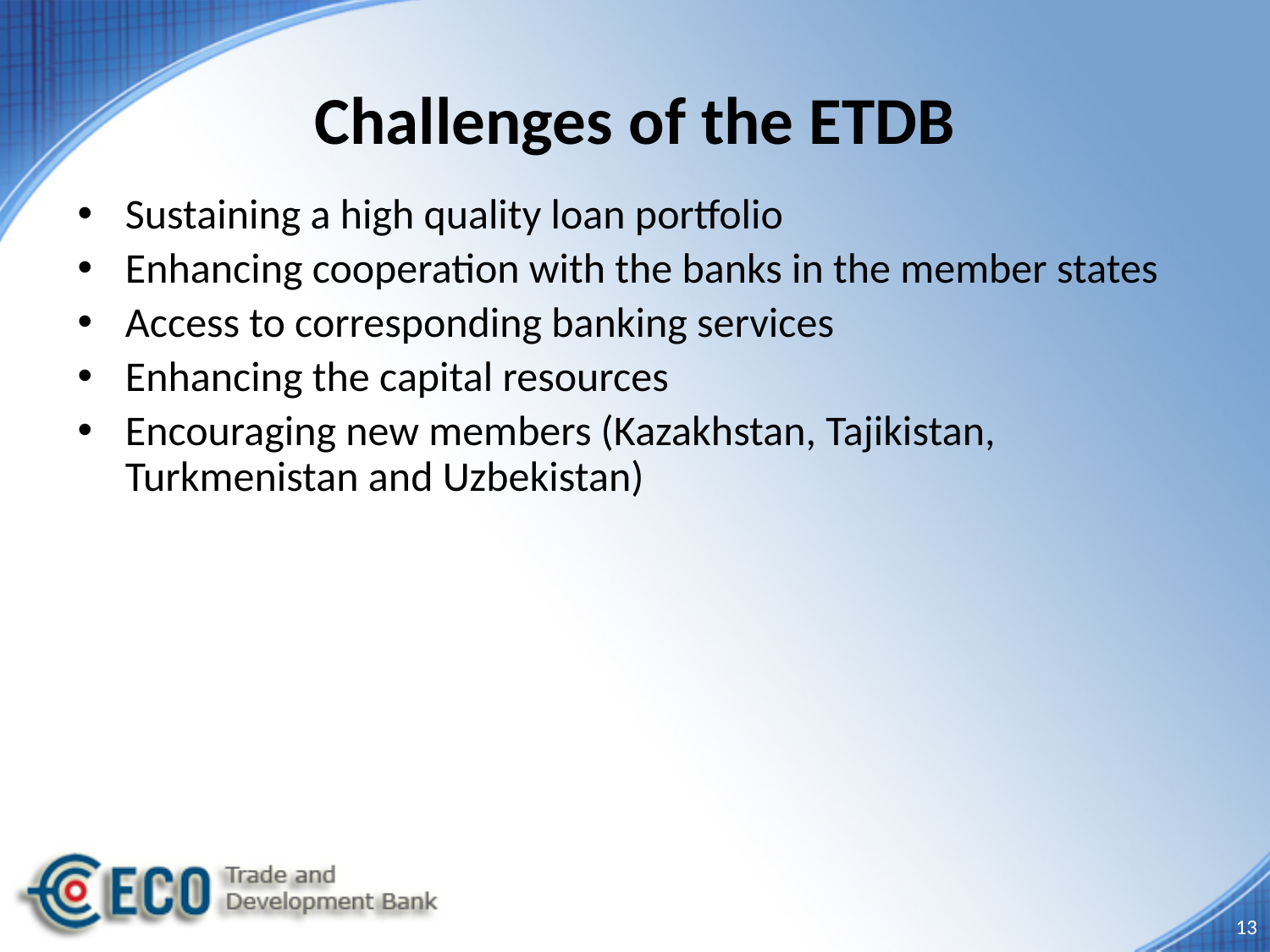

# Challenges of the ETDB
Sustaining a high quality loan portfolio
Enhancing cooperation with the banks in the member states
Access to corresponding banking services
Enhancing the capital resources
Encouraging new members (Kazakhstan, Tajikistan, Turkmenistan and Uzbekistan)

13